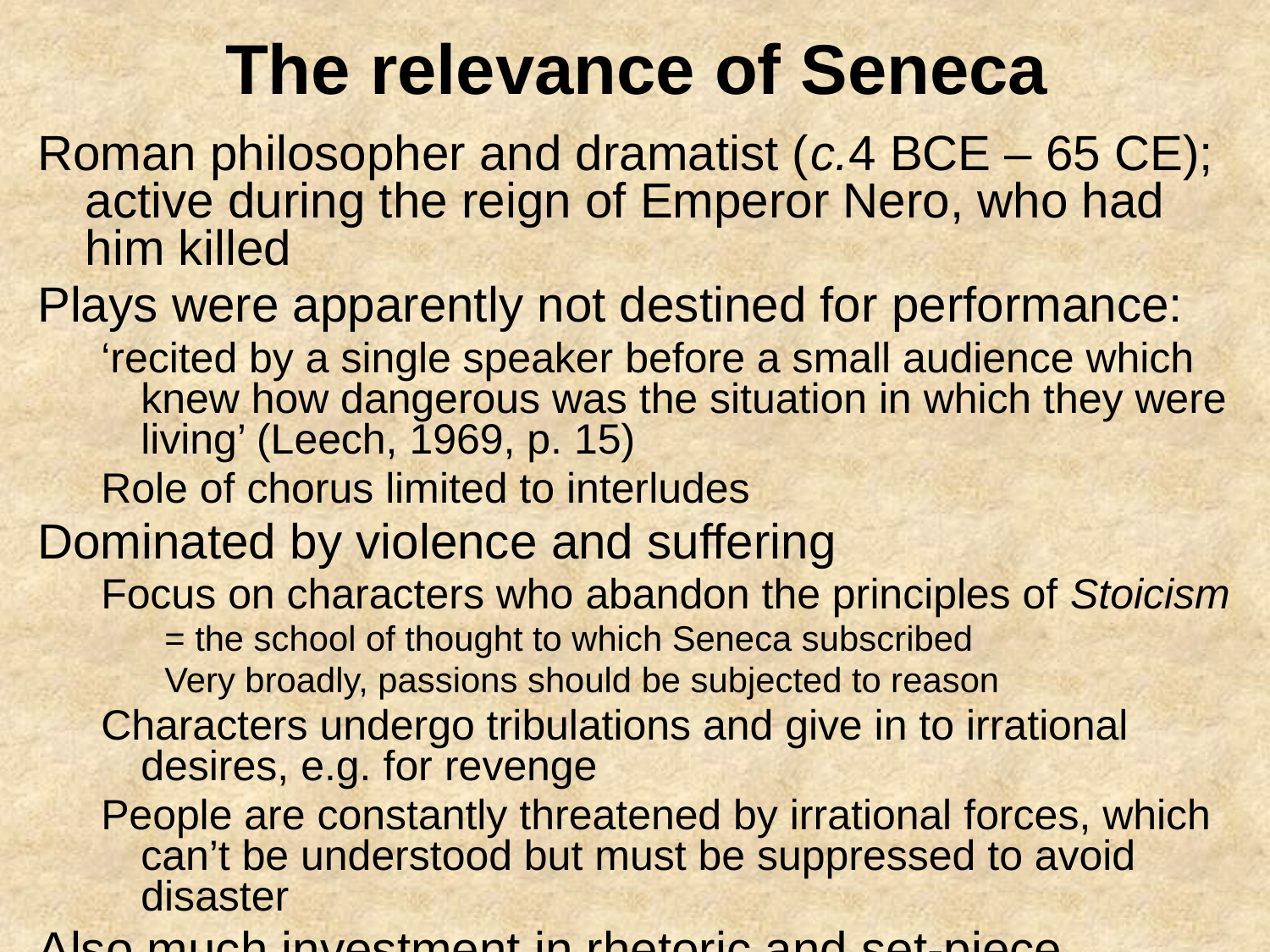

# The relevance of Seneca
Roman philosopher and dramatist (c.4 BCE – 65 CE); active during the reign of Emperor Nero, who had him killed
Plays were apparently not destined for performance:
‘recited by a single speaker before a small audience which knew how dangerous was the situation in which they were living’ (Leech, 1969, p. 15)
Role of chorus limited to interludes
Dominated by violence and suffering
Focus on characters who abandon the principles of Stoicism
= the school of thought to which Seneca subscribed
Very broadly, passions should be subjected to reason
Characters undergo tribulations and give in to irrational desires, e.g. for revenge
People are constantly threatened by irrational forces, which can’t be understood but must be suppressed to avoid disaster
Also much investment in rhetoric and set-piece speeches